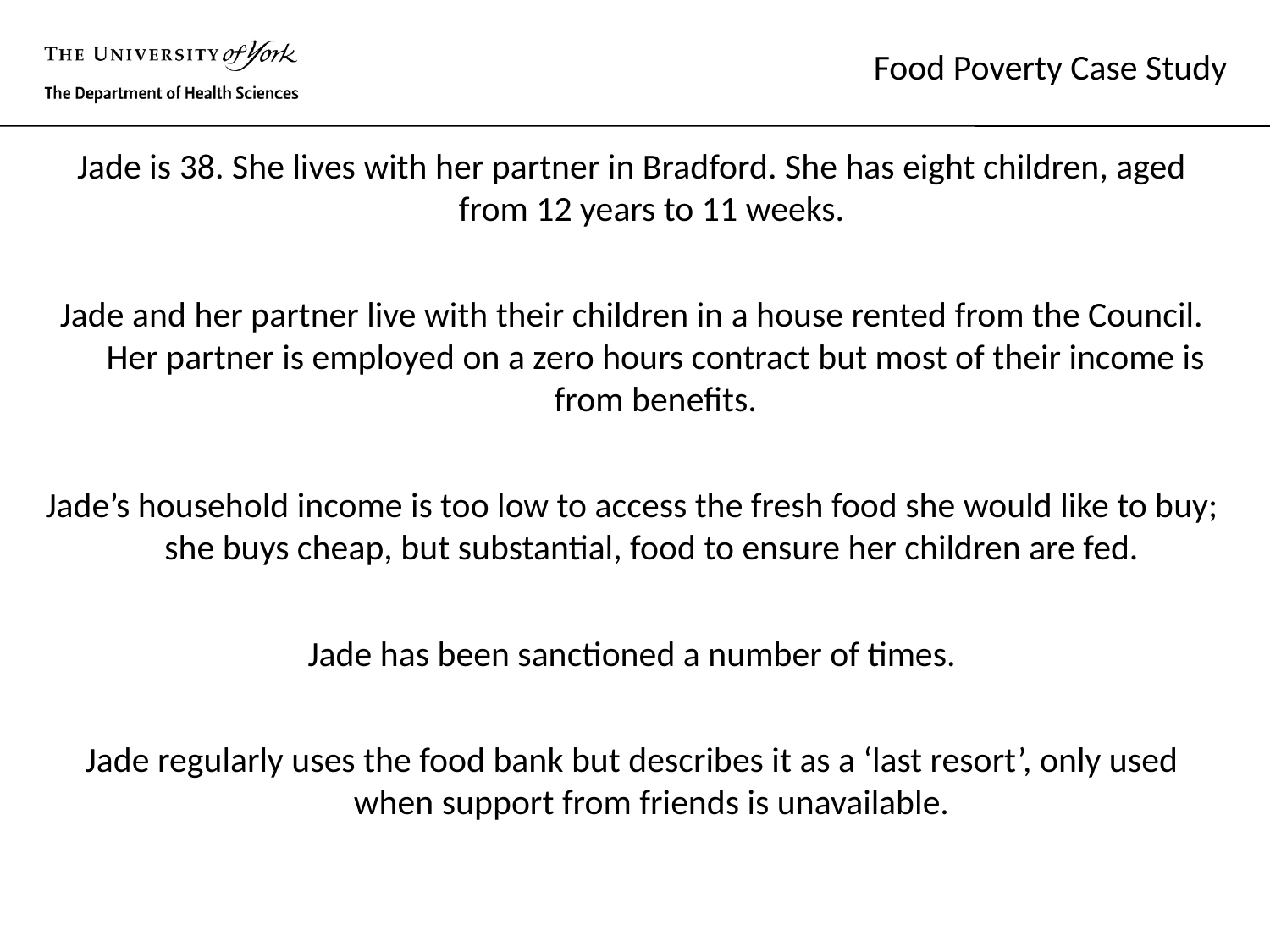

# Food Poverty Case Study
(Graham, 1984, Charles and Kerr, 1988, Graham, 1993, Caplan, 1997, Dowler et al., 2001, Goode, 2012, Young-Women's-Trust, 2017)
Jade is 38. She lives with her partner in Bradford. She has eight children, aged from 12 years to 11 weeks.

Jade and her partner live with their children in a house rented from the Council. Her partner is employed on a zero hours contract but most of their income is from benefits.

Jade’s household income is too low to access the fresh food she would like to buy; she buys cheap, but substantial, food to ensure her children are fed.

Jade has been sanctioned a number of times.

Jade regularly uses the food bank but describes it as a ‘last resort’, only used when support from friends is unavailable.